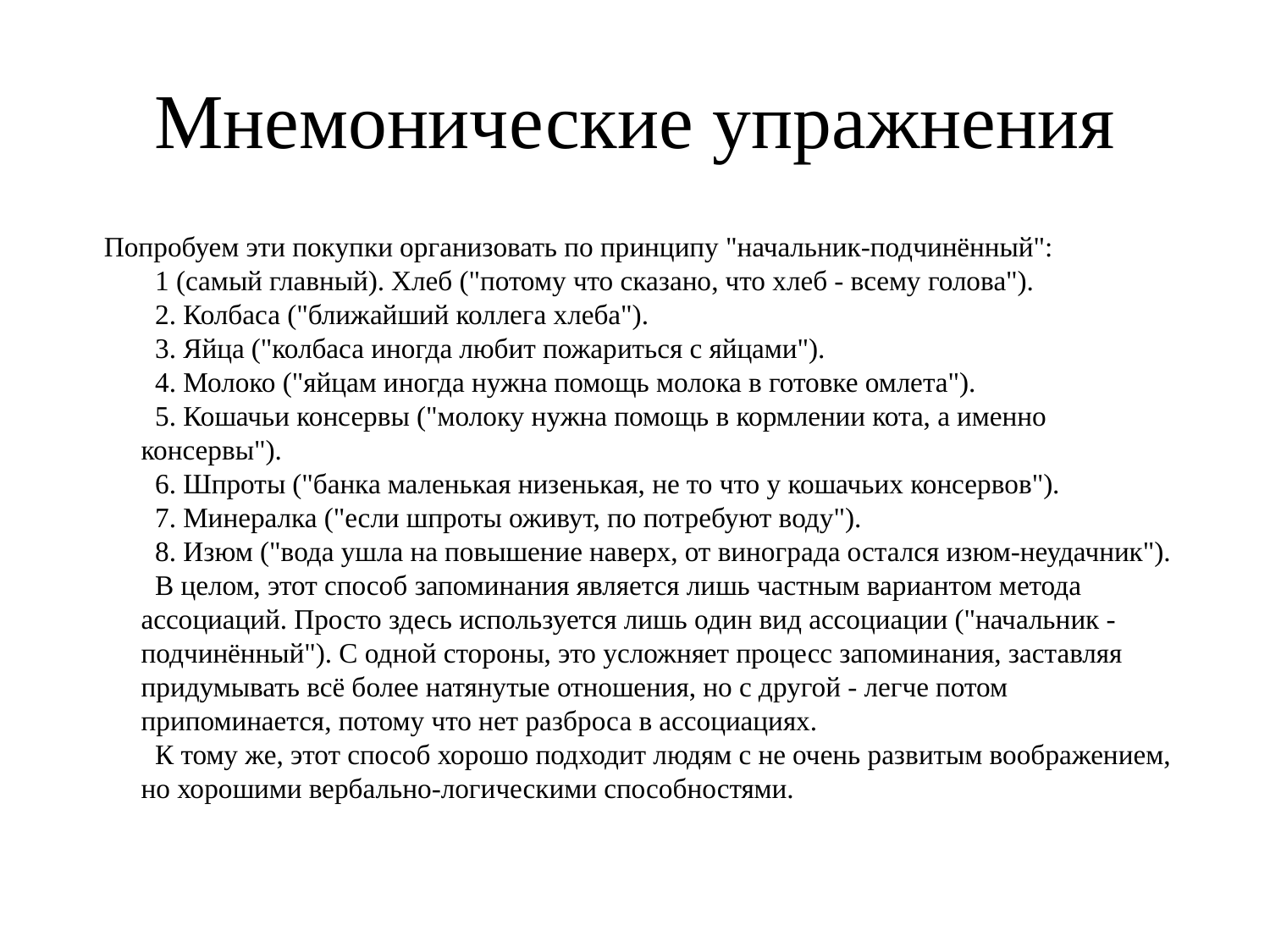

# Мнемонические упражнения
    Попробуем эти покупки организовать по принципу "начальник-подчинённый": 
  1 (самый главный). Хлеб ("потому что сказано, что хлеб - всему голова"). 
  2. Колбаса ("ближайший коллега хлеба"). 
  3. Яйца ("колбаса иногда любит пожариться с яйцами"). 
  4. Молоко ("яйцам иногда нужна помощь молока в готовке омлета"). 
  5. Кошачьи консервы ("молоку нужна помощь в кормлении кота, а именно консервы"). 
  6. Шпроты ("банка маленькая низенькая, не то что у кошачьих консервов"). 
  7. Минералка ("если шпроты оживут, по потребуют воду"). 
  8. Изюм ("вода ушла на повышение наверх, от винограда остался изюм-неудачник"). 
  В целом, этот способ запоминания является лишь частным вариантом метода ассоциаций. Просто здесь используется лишь один вид ассоциации ("начальник - подчинённый"). С одной стороны, это усложняет процесс запоминания, заставляя придумывать всё более натянутые отношения, но с другой - легче потом припоминается, потому что нет разброса в ассоциациях. 
  К тому же, этот способ хорошо подходит людям с не очень развитым воображением, но хорошими вербально-логическими способностями.